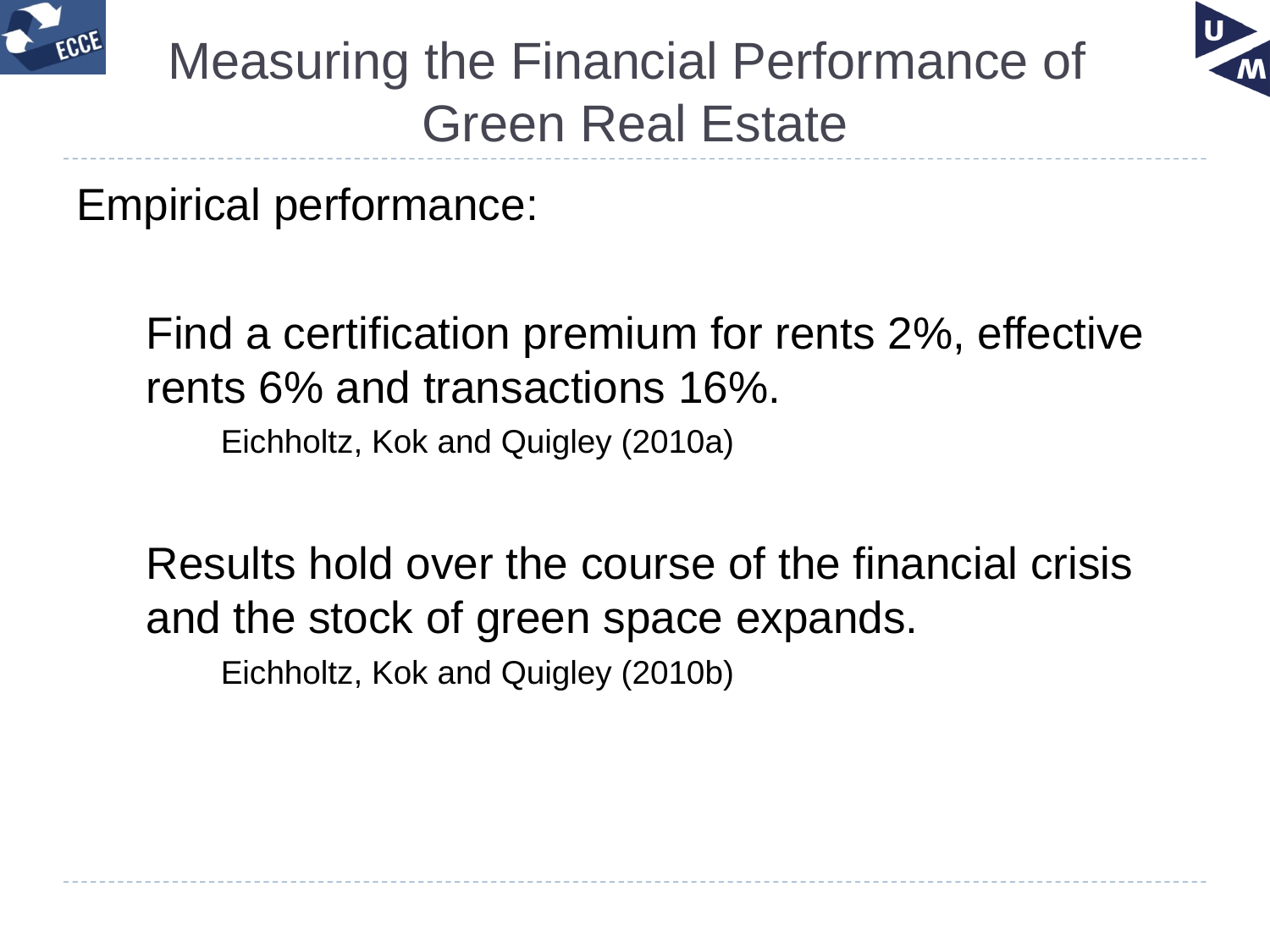

# Measuring the Financial Performance of Green Real Estate
Empirical performance:

	Find a certification premium for rents 2%, effective rents 6% and transactions 16%.
	Eichholtz, Kok and Quigley (2010a)

	Results hold over the course of the financial crisis and the stock of green space expands.
	Eichholtz, Kok and Quigley (2010b)